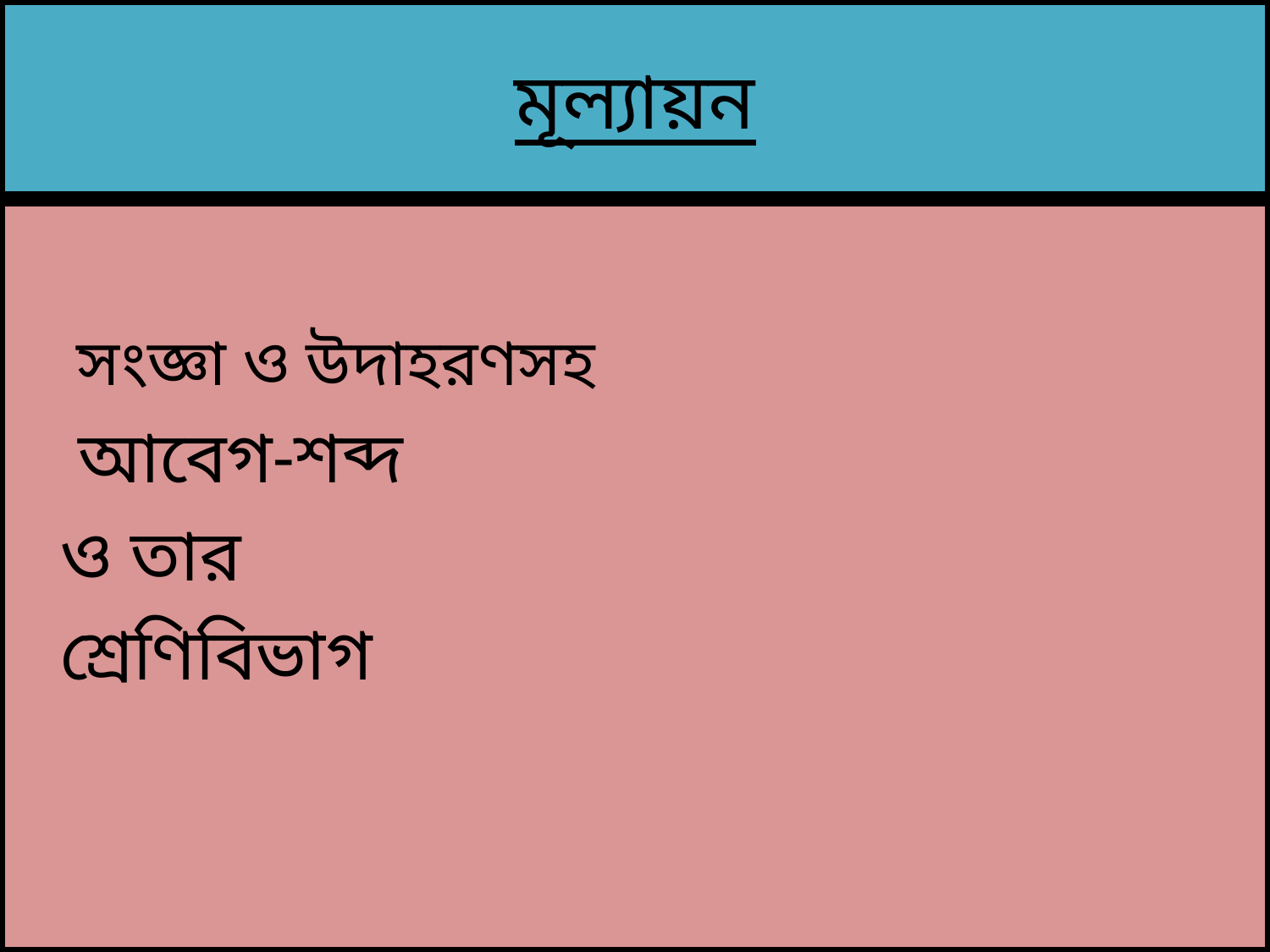

# মূল্যায়ন

	 সংজ্ঞা ও উদাহরণসহ
 	 আবেগ-শব্দ
	ও তার
 	শ্রেণিবিভাগ